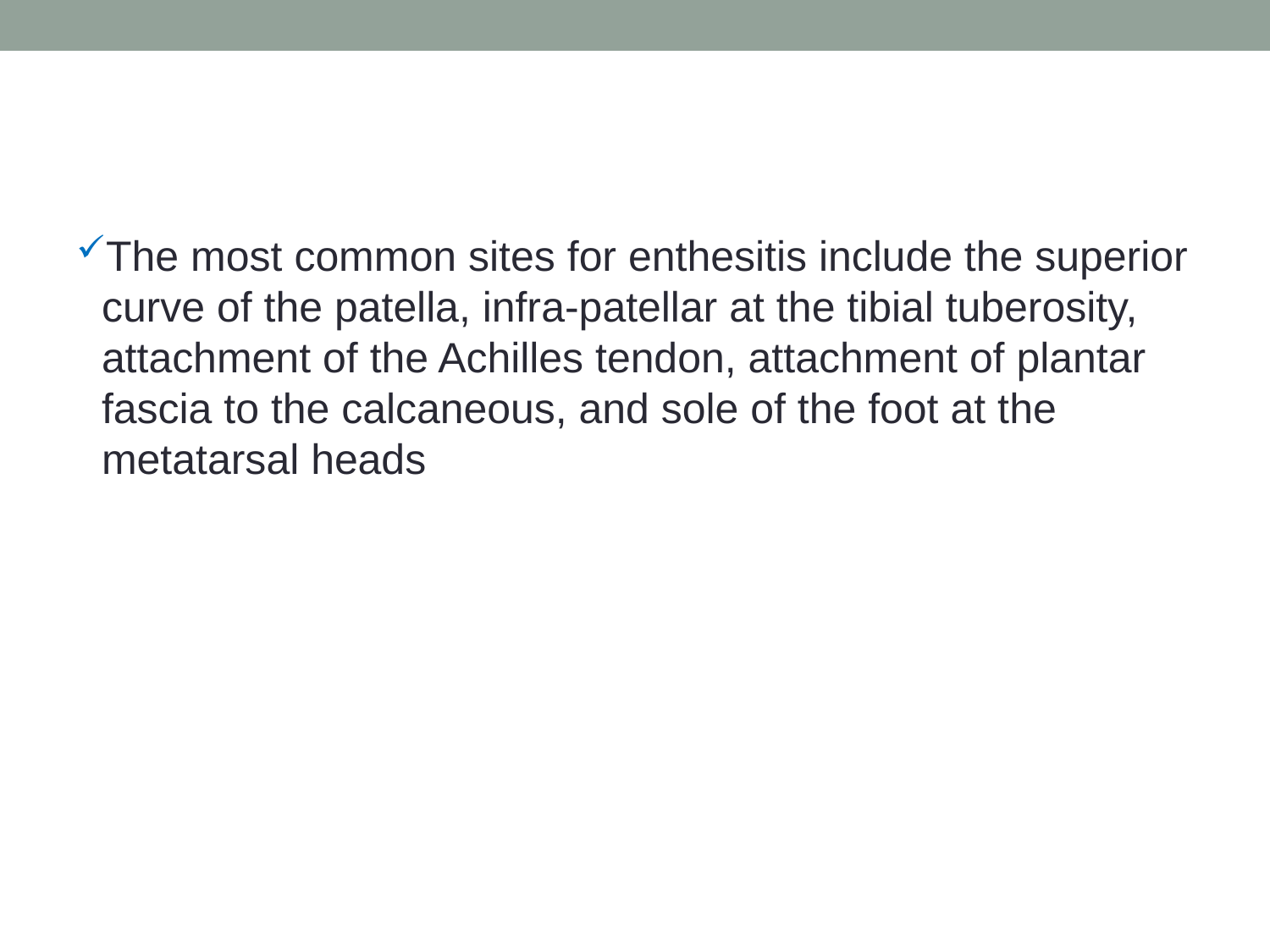

#
The most common sites for enthesitis include the superior curve of the patella, infra-patellar at the tibial tuberosity, attachment of the Achilles tendon, attachment of plantar fascia to the calcaneous, and sole of the foot at the metatarsal heads